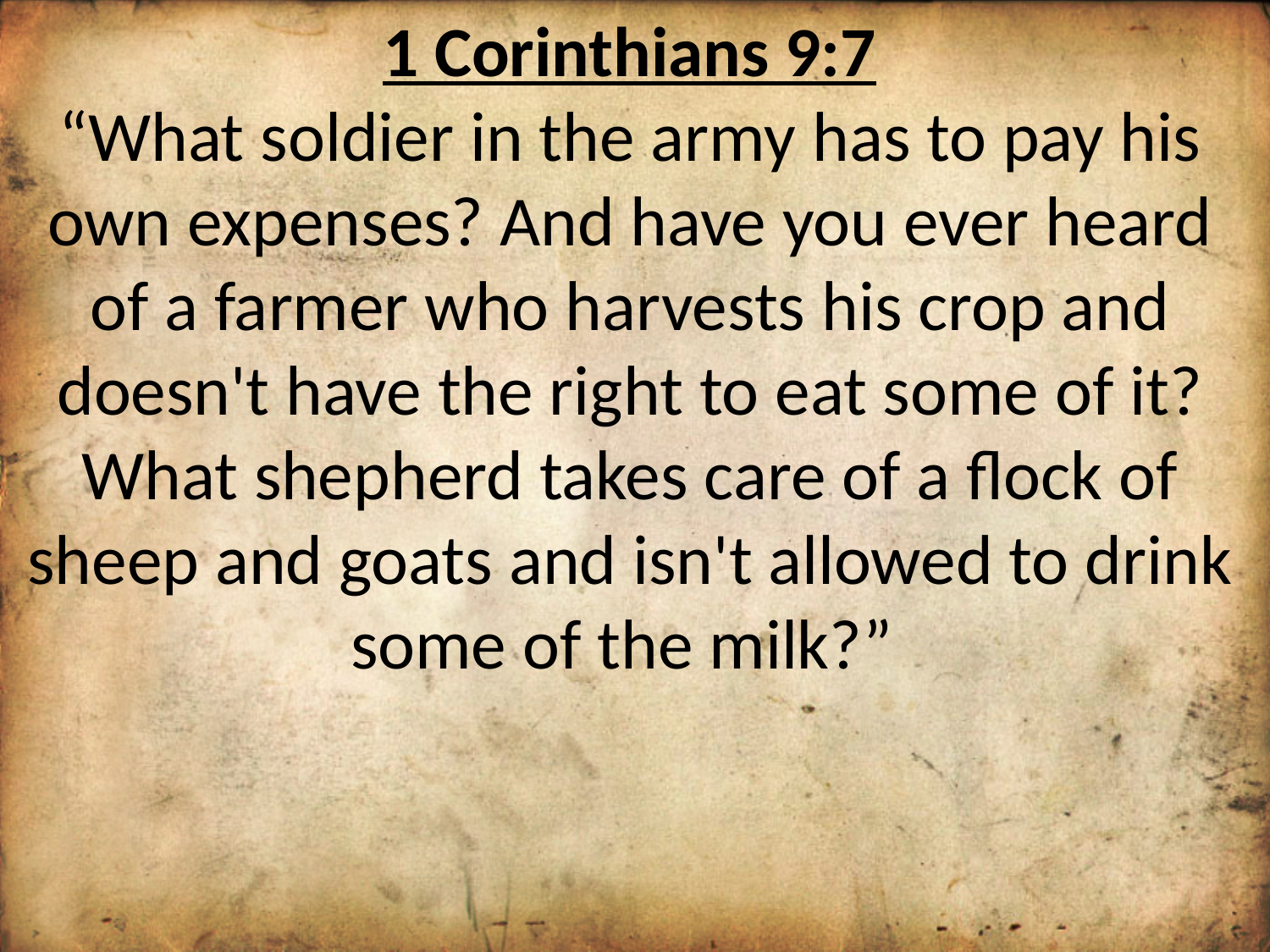

1 Corinthians 9:7
“What soldier in the army has to pay his own expenses? And have you ever heard of a farmer who harvests his crop and doesn't have the right to eat some of it? What shepherd takes care of a flock of sheep and goats and isn't allowed to drink some of the milk?”